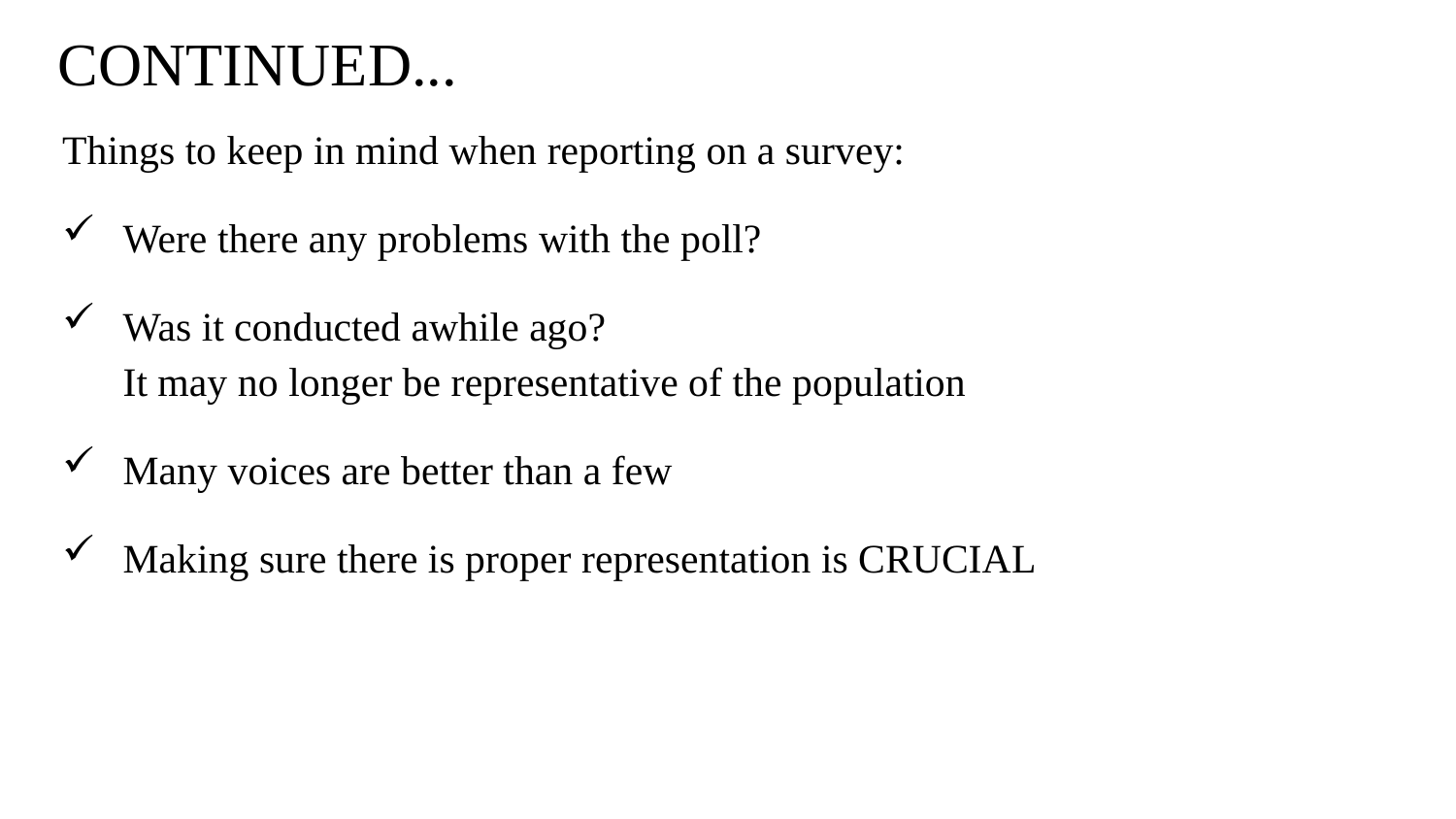

# CONTINUED...

Things to keep in mind when reporting on a survey:
Were there any problems with the poll?
Was it conducted awhile ago?
It may no longer be representative of the population
Many voices are better than a few
Making sure there is proper representation is CRUCIAL